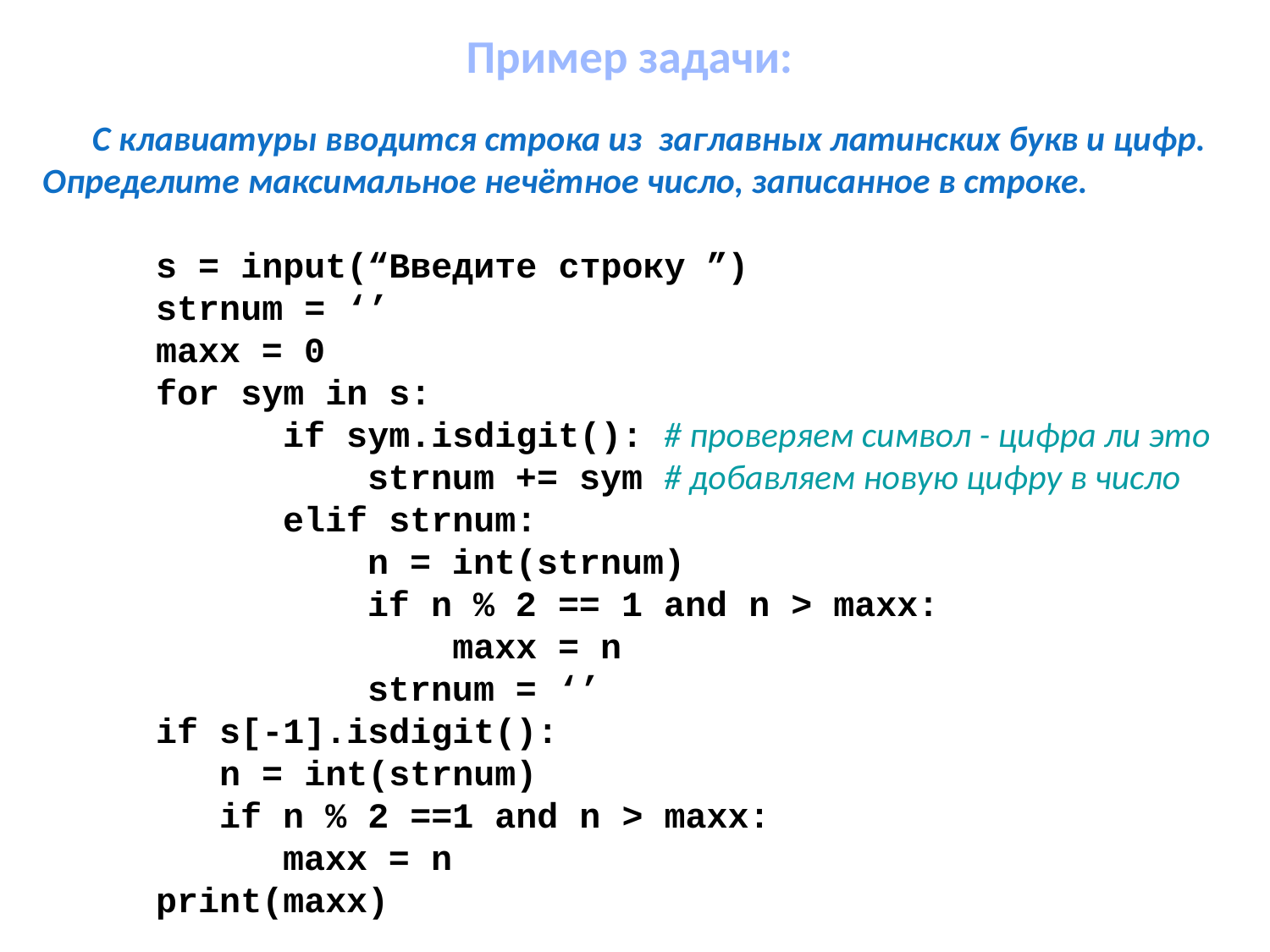

# Пример задачи:
С клавиатуры вводится строка из  заглавных латинских букв и цифр. Определите максимальное нечётное число, записанное в строке.

s = input(“Введите строку ”)
strnum = ‘’
maxx = 0
for sym in s:
      if sym.isdigit(): # проверяем символ - цифра ли это
          strnum += sym # добавляем новую цифру в число
      elif strnum:
          n = int(strnum)
          if n % 2 == 1 and n > maxx:
              maxx = n
          strnum = ‘’
if s[-1].isdigit():
   n = int(strnum)
   if n % 2 ==1 and n > maxx:
      maxx = n
print(maxx)